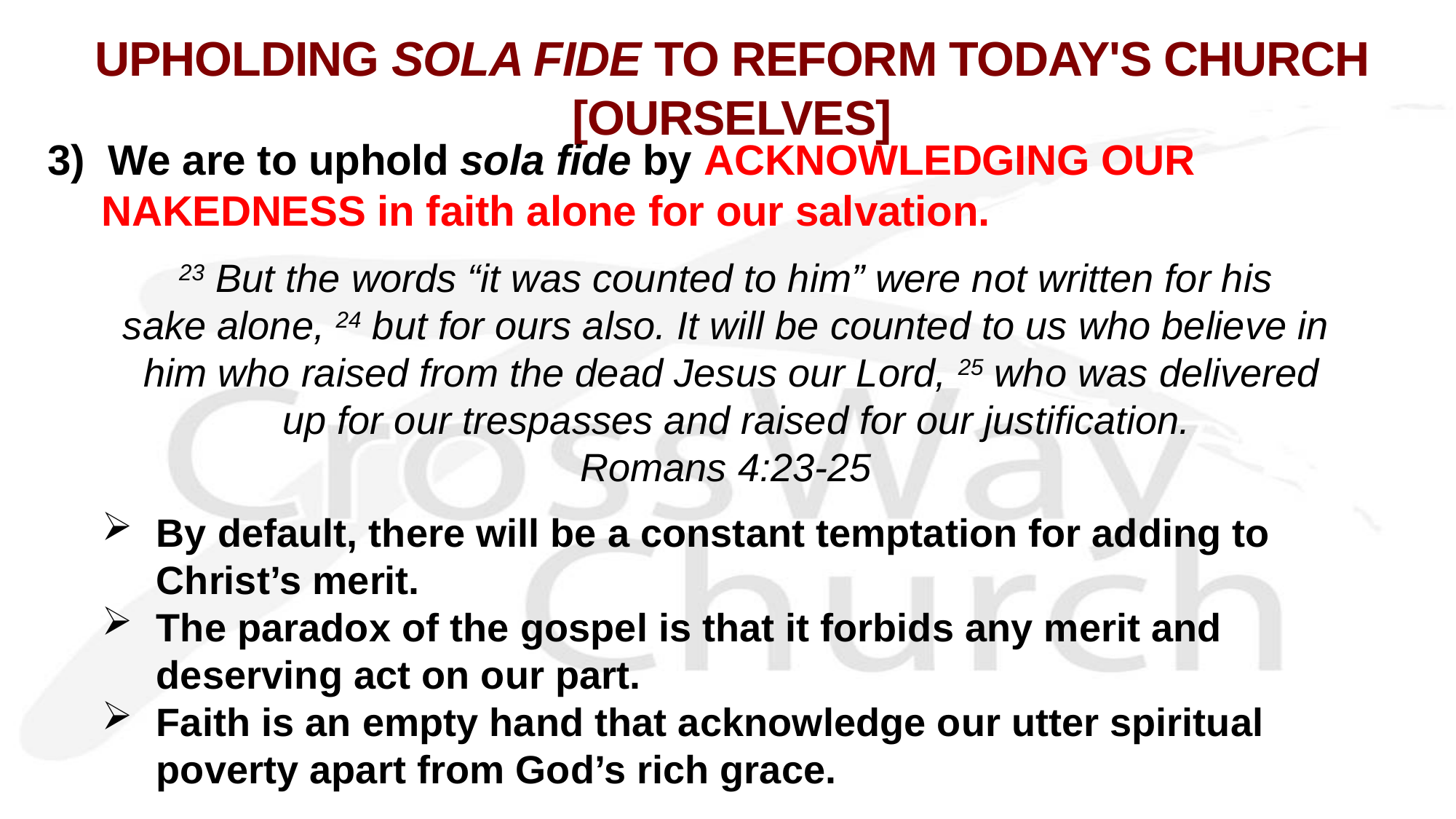

# UPHOLDING SOLA FIDE TO REFORM TODAY'S CHURCH [OURSELVES]
3)  We are to uphold sola fide by ACKNOWLEDGING OUR NAKEDNESS in faith alone for our salvation.

23 But the words “it was counted to him” were not written for his
sake alone, 24 but for ours also. It will be counted to us who believe in 
him who raised from the dead Jesus our Lord, 25 who was delivered
 up for our trespasses and raised for our justification.
Romans 4:23-25

By default, there will be a constant temptation for adding to Christ’s merit.
The paradox of the gospel is that it forbids any merit and deserving act on our part.
Faith is an empty hand that acknowledge our utter spiritual poverty apart from God’s rich grace.